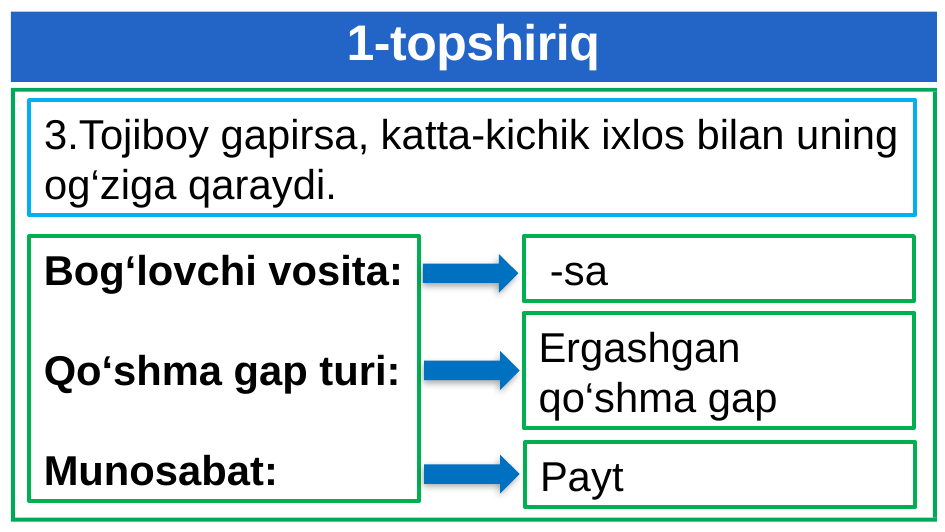

# 1-topshiriq
3.Tojiboy gapirsa, katta-kichik ixlos bilan uning og‘ziga qaraydi.
Bog‘lovchi vosita:

Qo‘shma gap turi:

Munosabat:
 -sa

Ergashgan qo‘shma gap

Payt